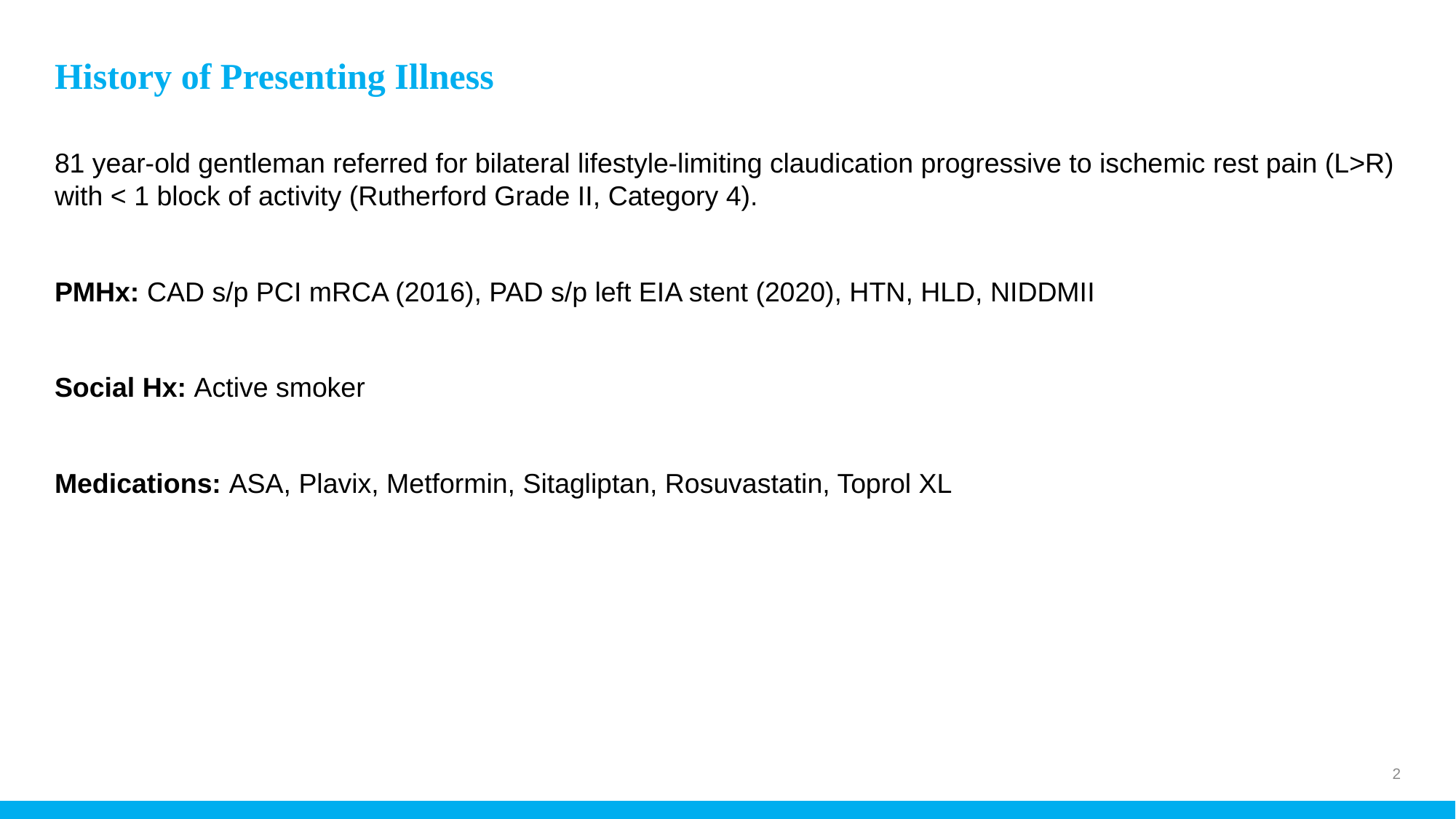

# History of Presenting Illness
81 year-old gentleman referred for bilateral lifestyle-limiting claudication progressive to ischemic rest pain (L>R) with < 1 block of activity (Rutherford Grade II, Category 4).

PMHx: CAD s/p PCI mRCA (2016), PAD s/p left EIA stent (2020), HTN, HLD, NIDDMII

Social Hx: Active smoker

Medications: ASA, Plavix, Metformin, Sitagliptan, Rosuvastatin, Toprol XL

2